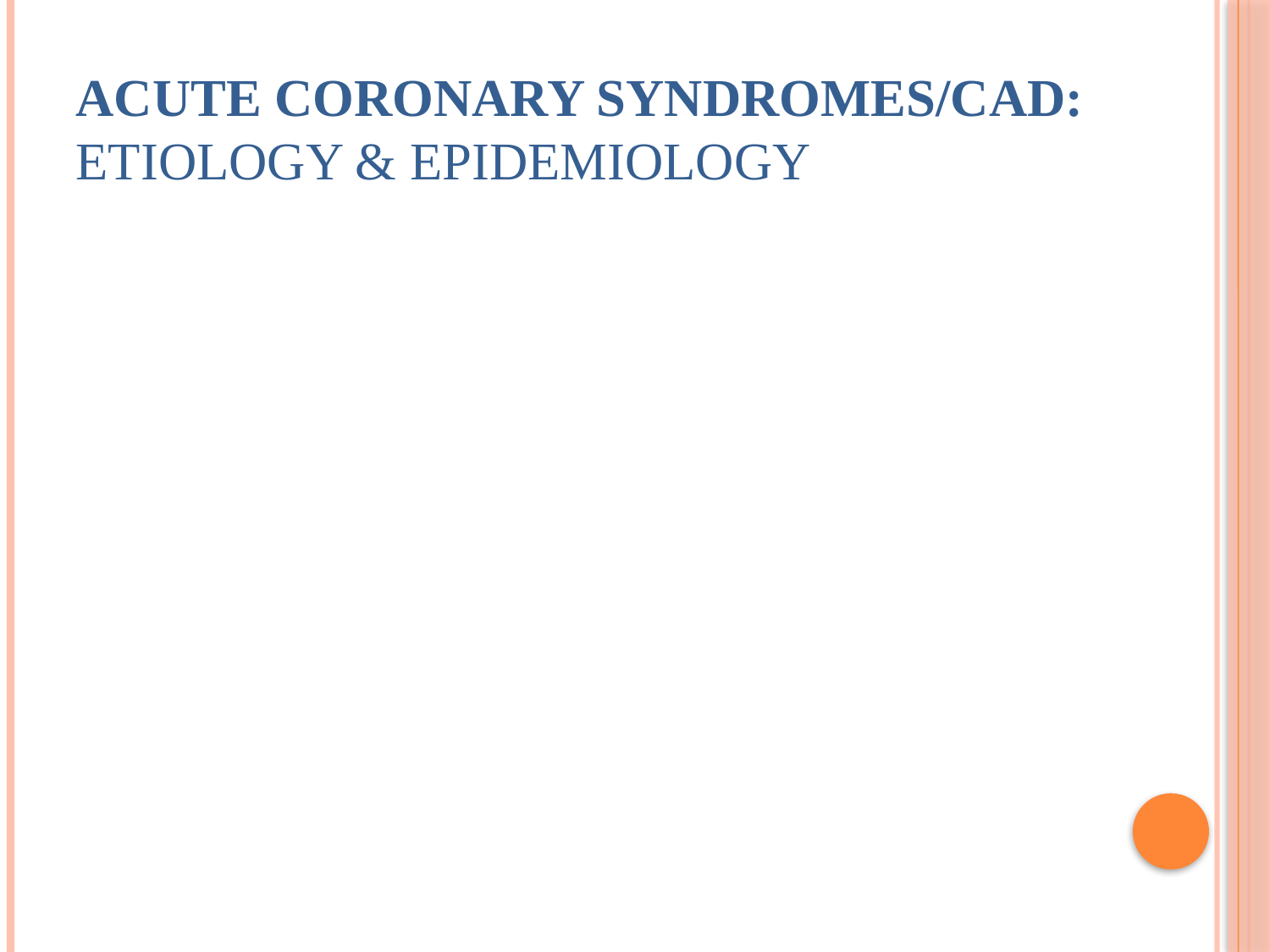

# Acute Coronary Syndromes/CAD: Etiology & Epidemiology